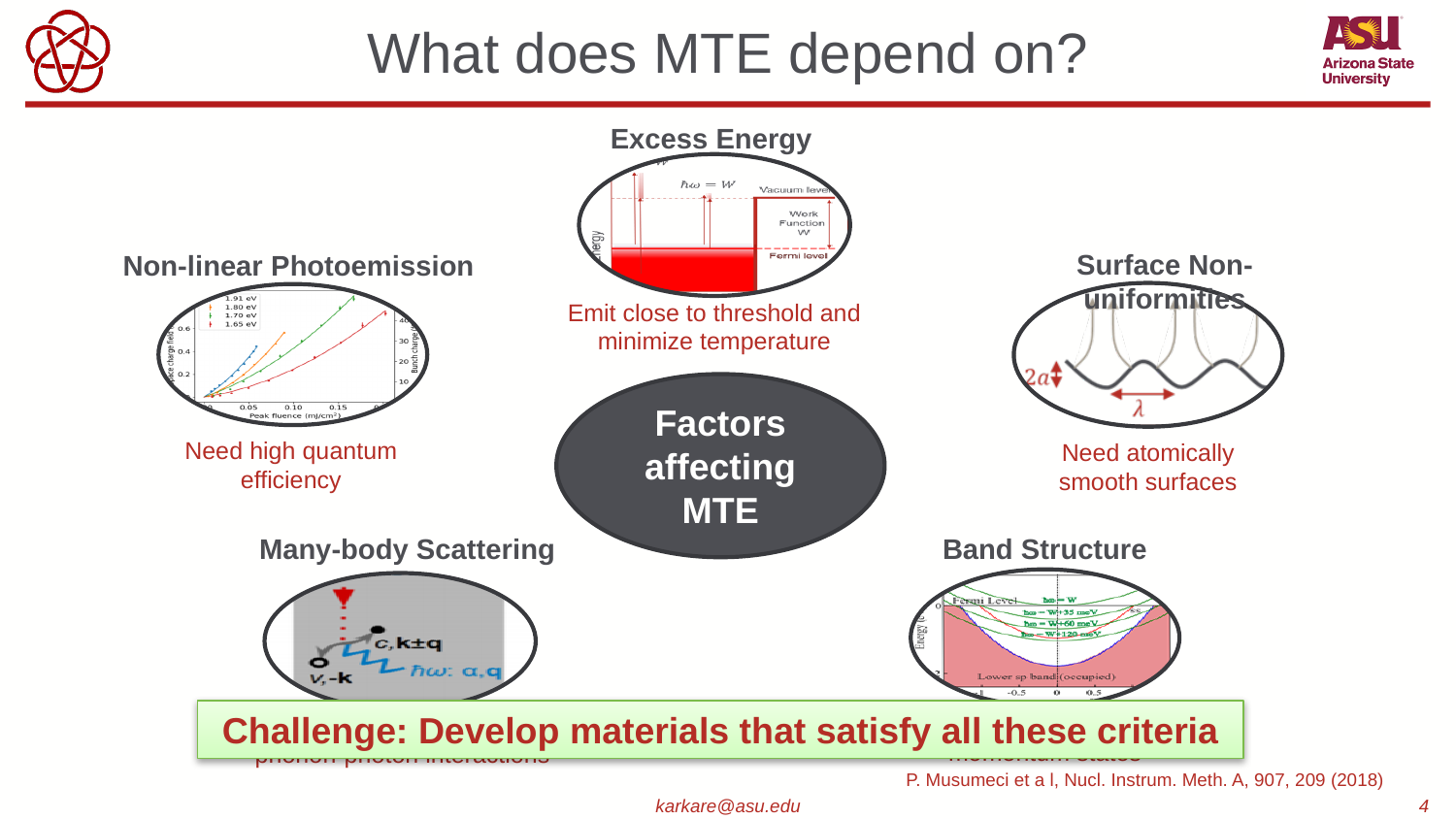

# What does MTE depend on?
Excess Energy

Surface Non-uniformities
Non-linear Photoemission

Emit close to threshold and minimize temperature
Factors affecting MTE
Need high quantum efficiency
Need atomically smooth surfaces
Many-body Scattering
Band Structure

Challenge: Develop materials that satisfy all these criteria
Need low transverse momentum states
Need small cross-section of electron-phonon-photon interactions
P. Musumeci et a l, Nucl. Instrum. Meth. A, 907, 209 (2018)
karkare@asu.edu
4